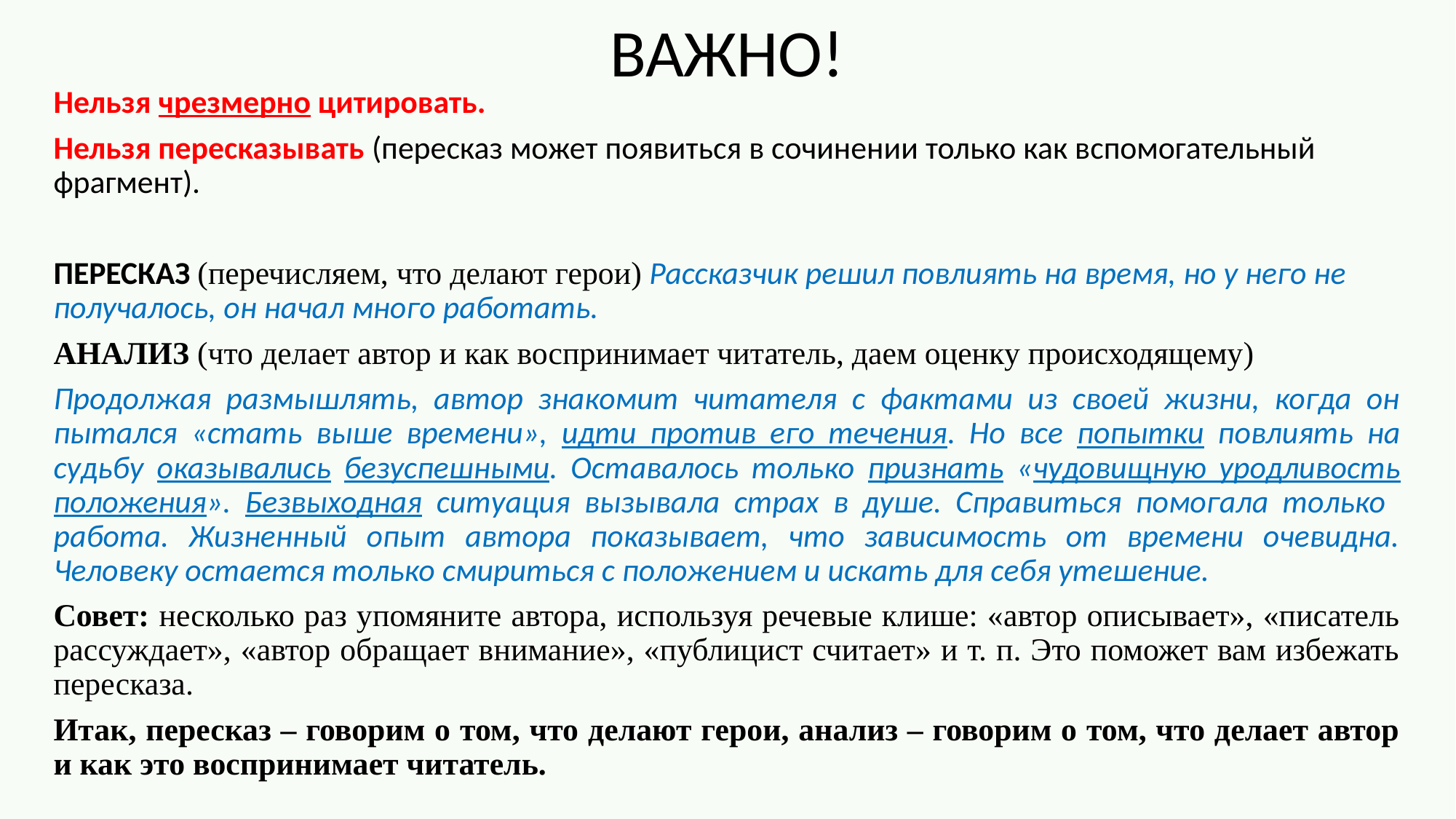

# ВАЖНО!
Нельзя чрезмерно цитировать.
Нельзя пересказывать (пересказ может появиться в сочинении только как вспомогательный фрагмент).

ПЕРЕСКАЗ (перечисляем, что делают герои) Рассказчик решил повлиять на время, но у него не получалось, он начал много работать.
АНАЛИЗ (что делает автор и как воспринимает читатель, даем оценку происходящему)
Продолжая размышлять, автор знакомит читателя с фактами из своей жизни, когда он пытался «стать выше времени», идти против его течения. Но все попытки повлиять на судьбу оказывались безуспешными. Оставалось только признать «чудовищную уродливость положения». Безвыходная ситуация вызывала страх в душе. Справиться помогала только  работа. Жизненный опыт автора показывает, что зависимость от времени очевидна. Человеку остается только смириться с положением и искать для себя утешение.
Совет: несколько раз упомяните автора, используя речевые клише: «автор описывает», «писатель рассуждает», «автор обращает внимание», «публицист считает» и т. п. Это поможет вам избежать пересказа.
Итак, пересказ – говорим о том, что делают герои, анализ – говорим о том, что делает автор и как это воспринимает читатель.